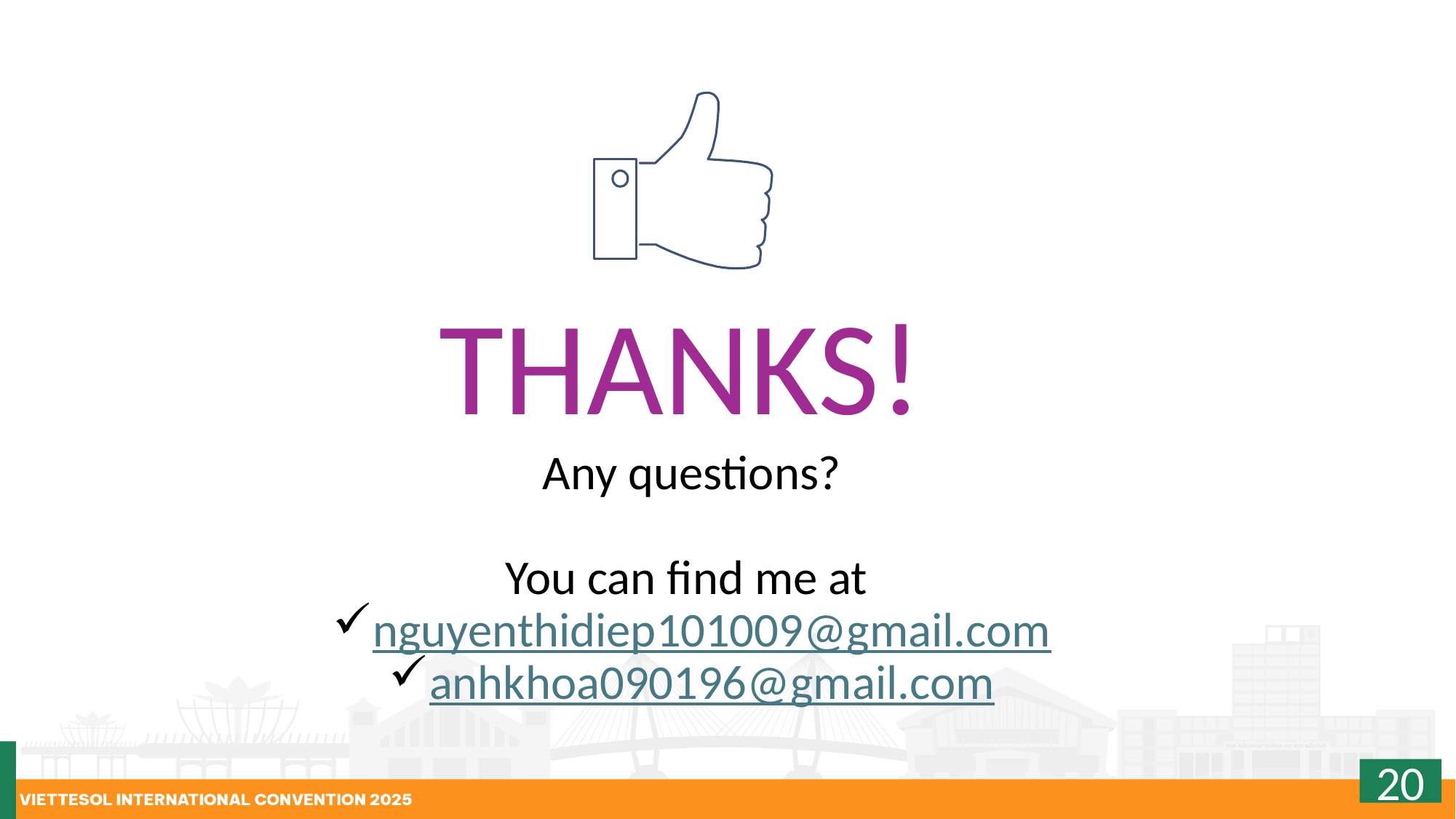

THANKS!
Any questions?

You can find me at
nguyenthidiep101009@gmail.com
anhkhoa090196@gmail.com

20